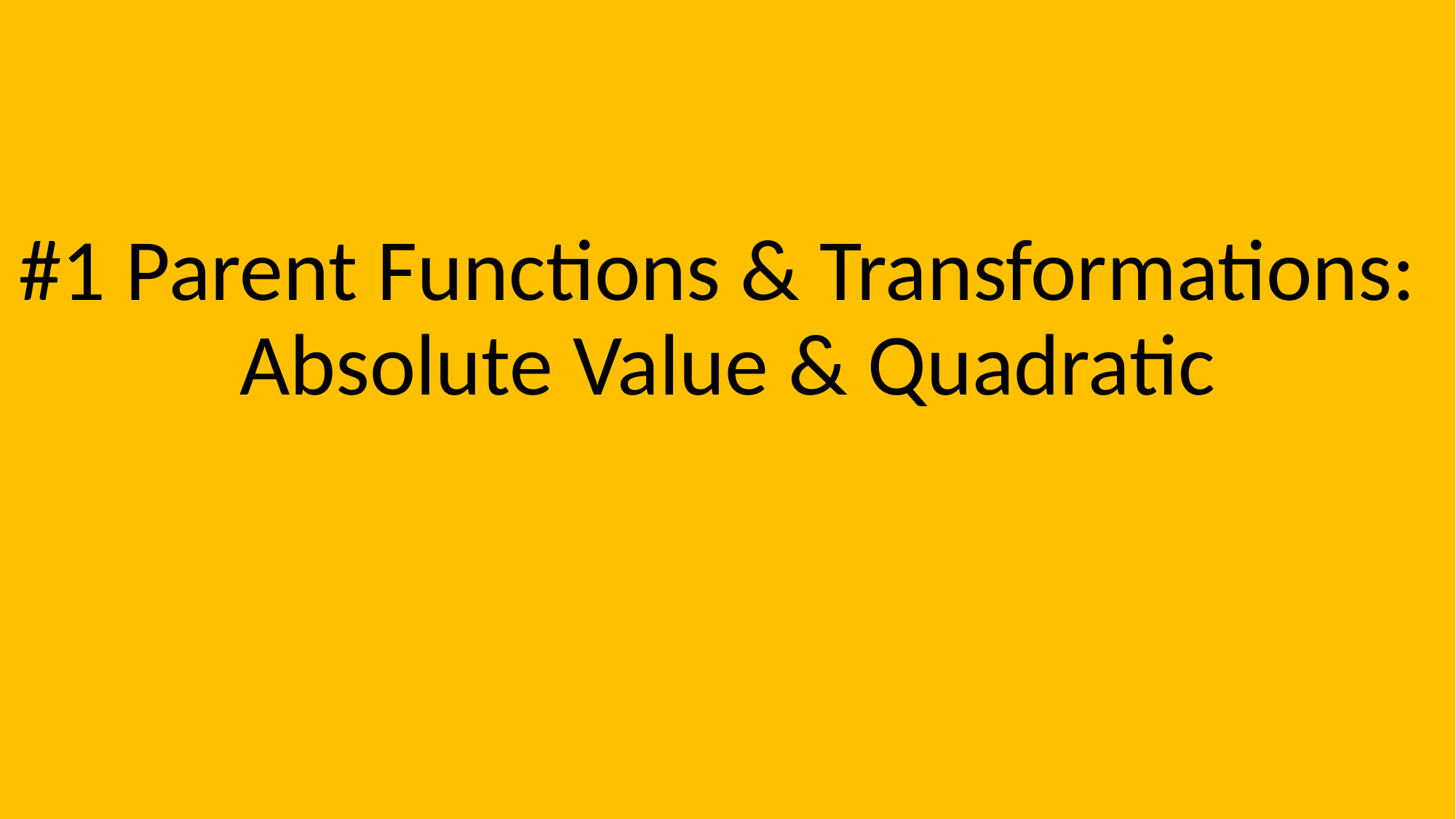

# #1 Parent Functions & Transformations: Absolute Value & Quadratic